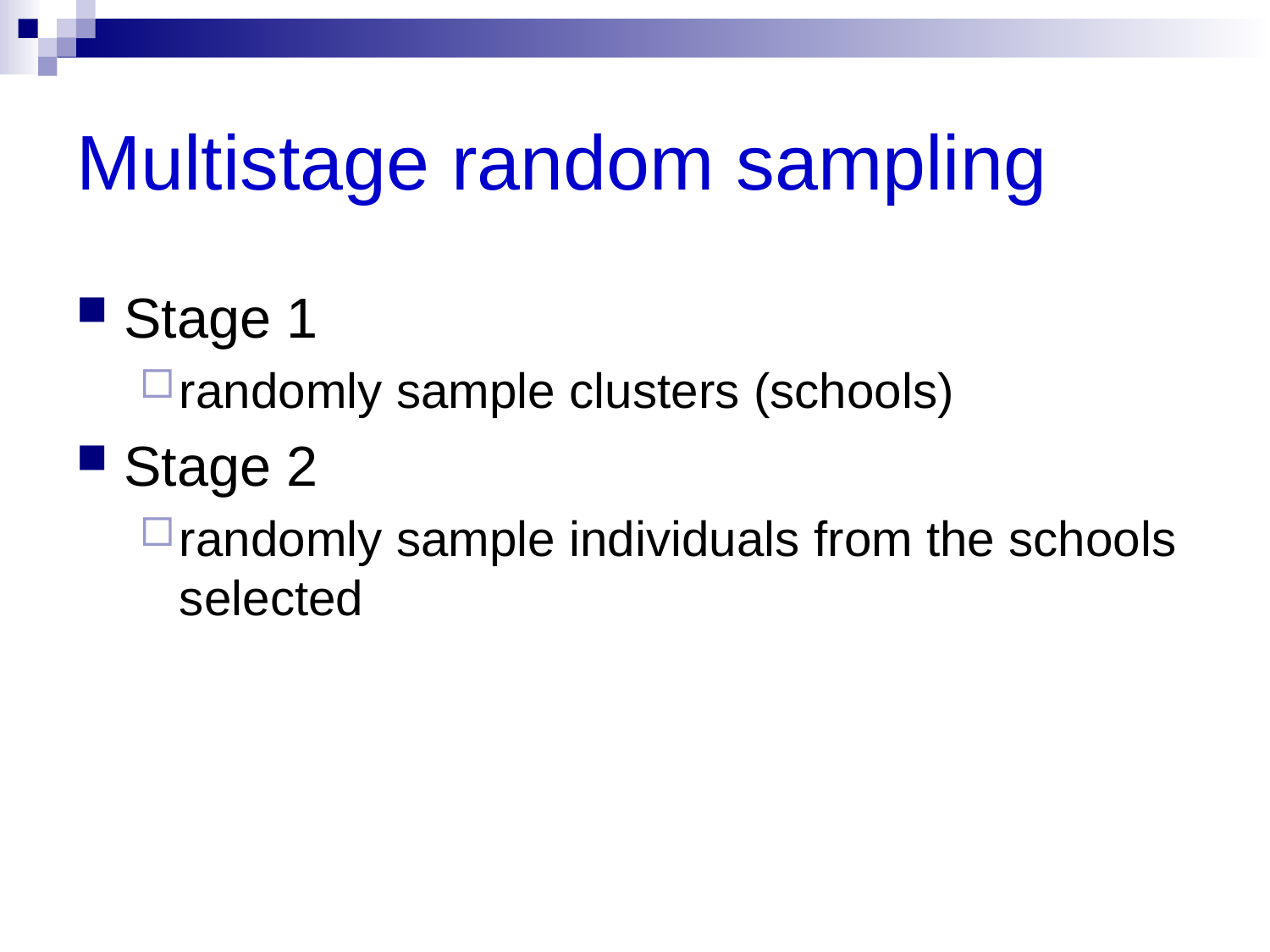

# Multistage random sampling
Stage 1
randomly sample clusters (schools)
Stage 2
randomly sample individuals from the schools selected